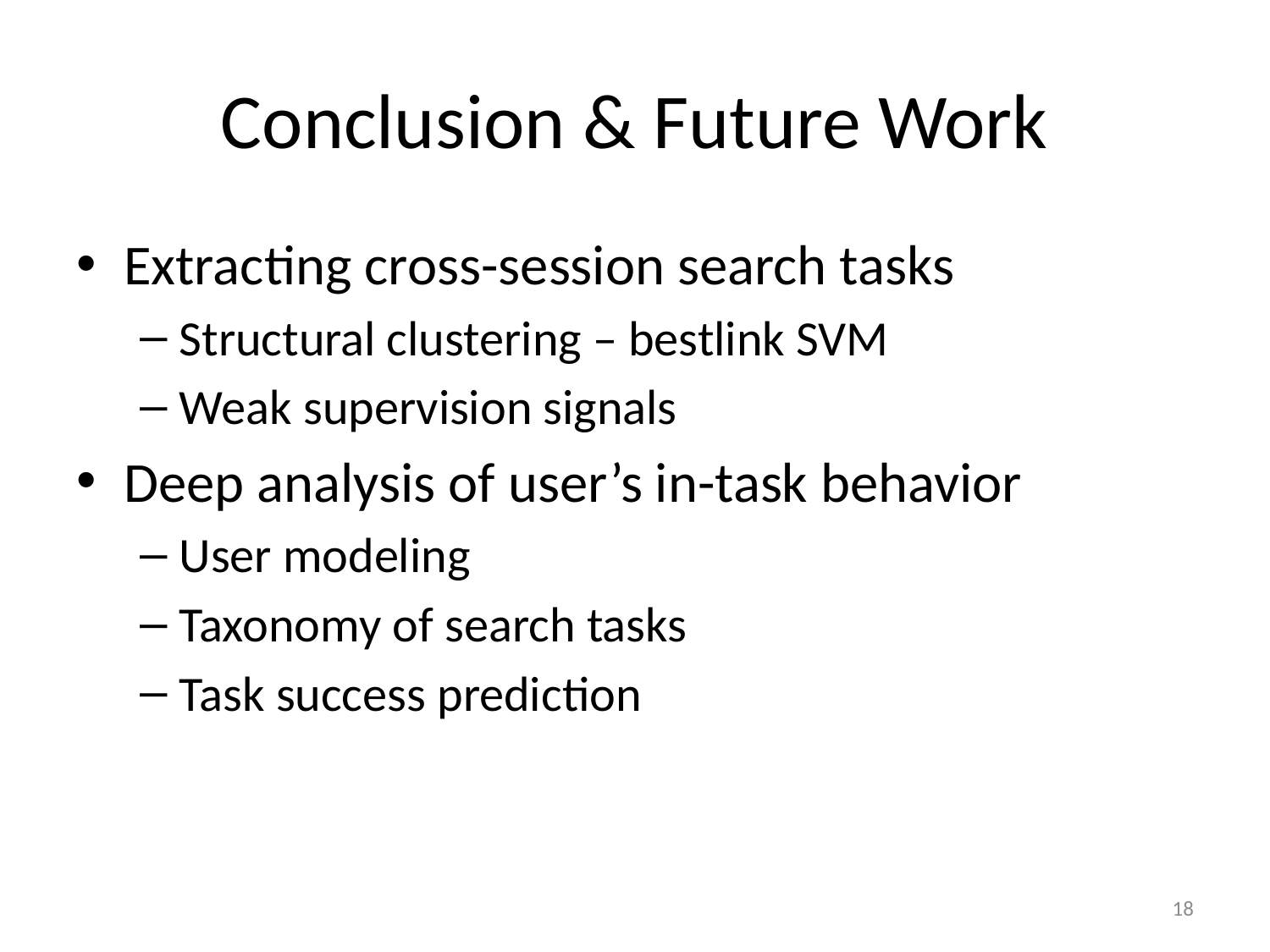

# Conclusion & Future Work
Extracting cross-session search tasks
Structural clustering – bestlink SVM
Weak supervision signals
Deep analysis of user’s in-task behavior
User modeling
Taxonomy of search tasks
Task success prediction

18